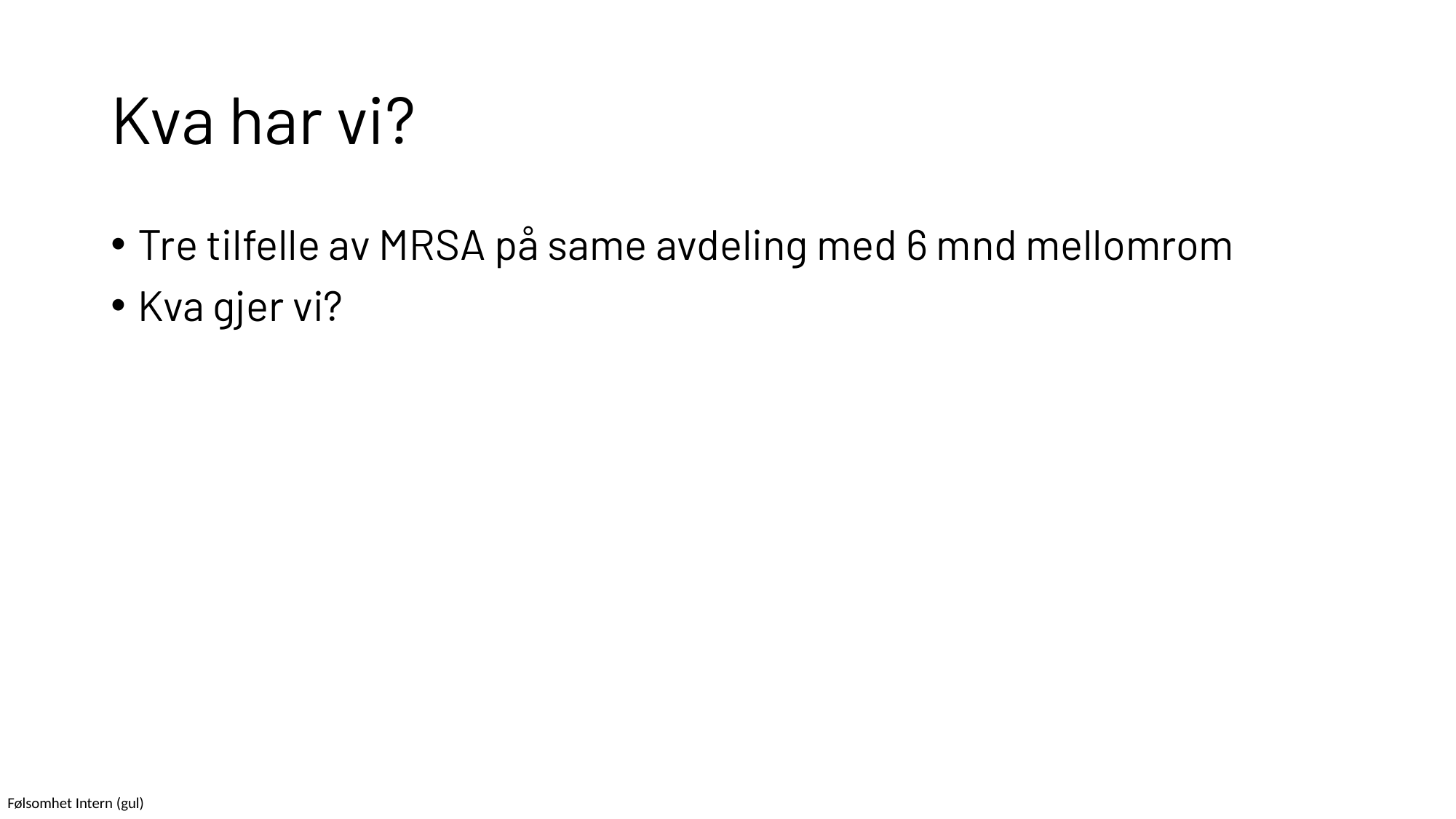

# Kva har vi?
Tre tilfelle av MRSA på same avdeling med 6 mnd mellomrom
Kva gjer vi?